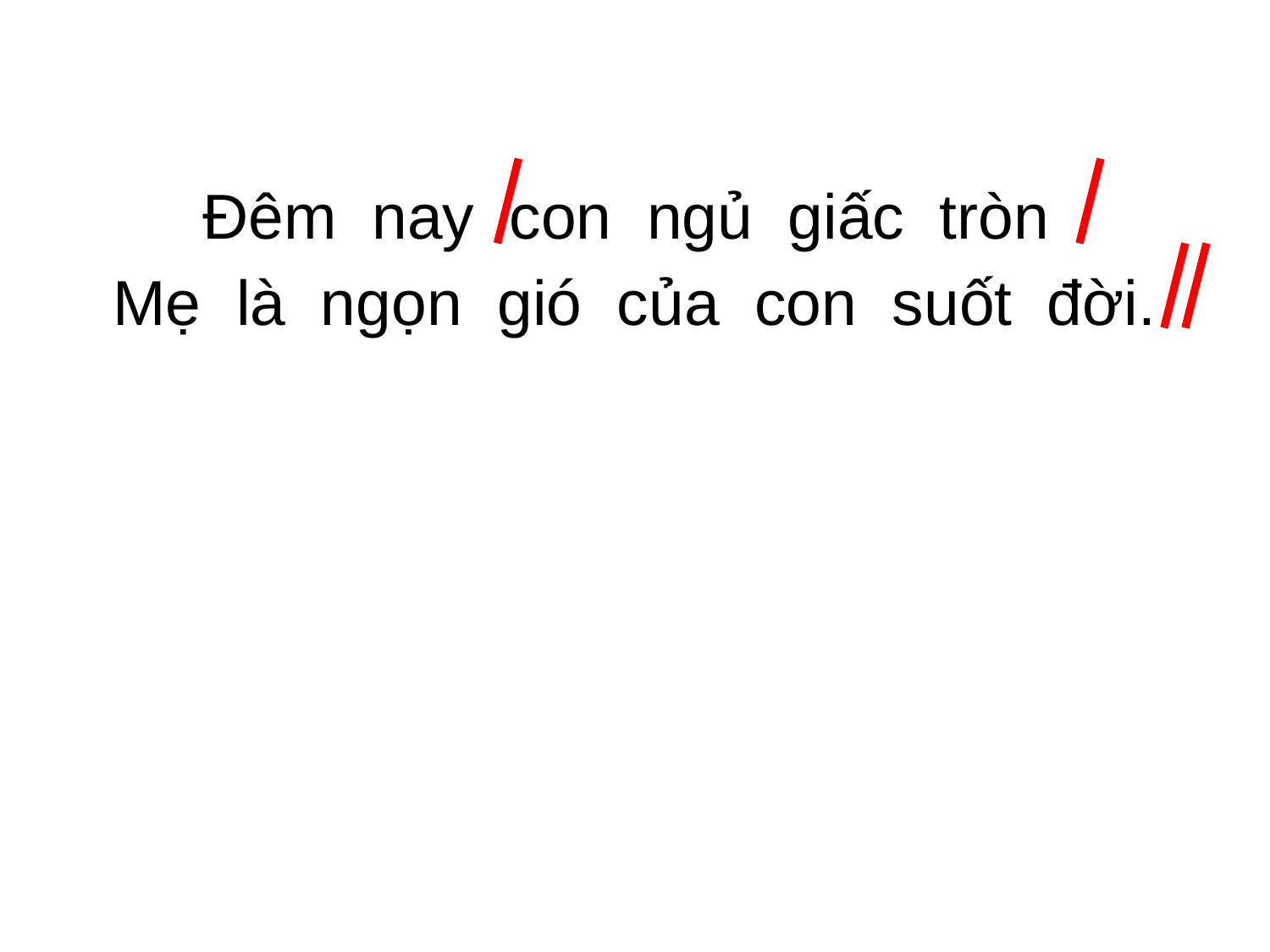

Đêm  nay  con  ngủ  giấc  tròn
Mẹ  là  ngọn  gió  của  con  suốt  đời.